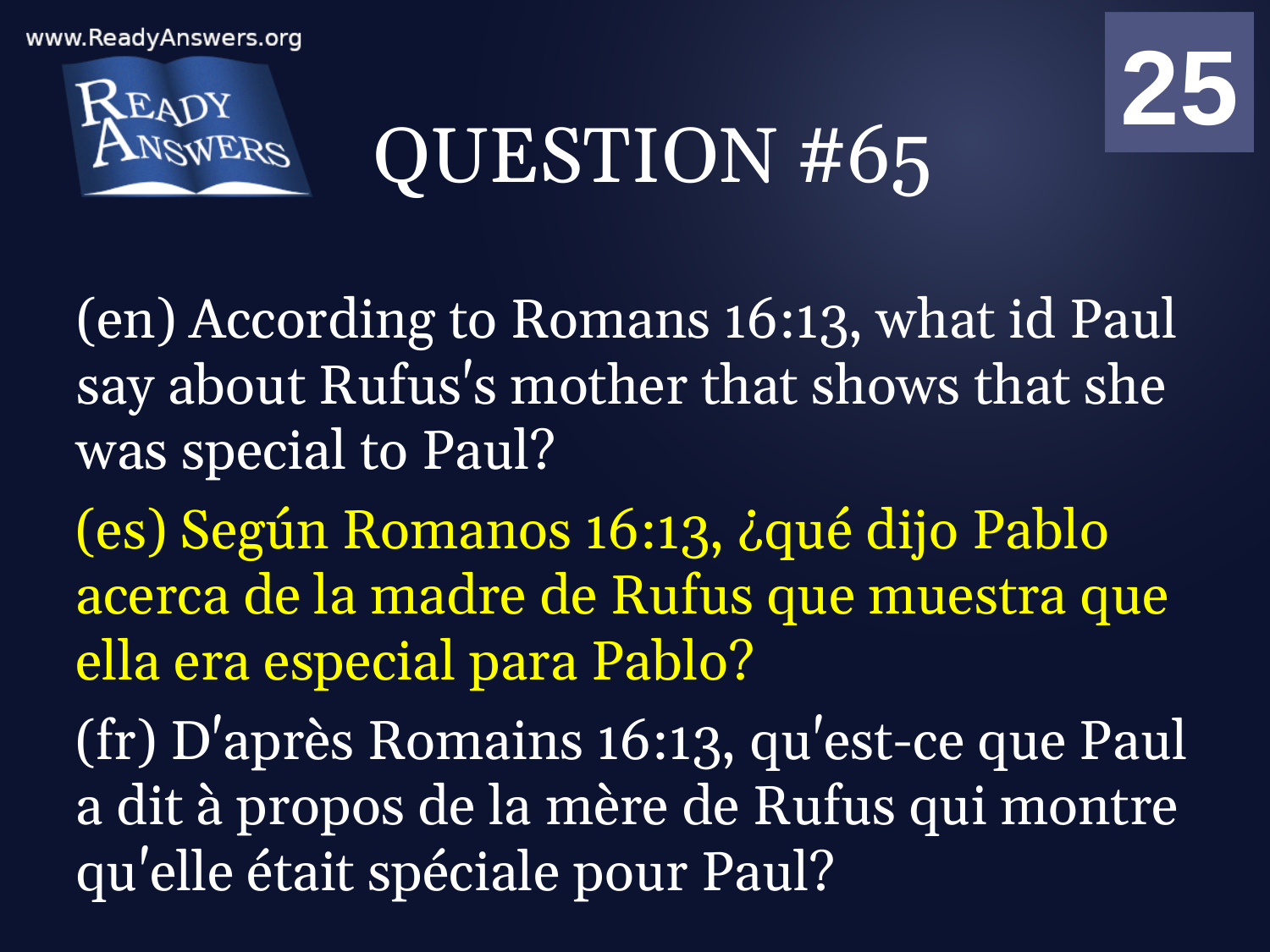

01
02
03
04
05
06
07
08
09
10
11
12
13
14
15
16
17
18
19
20
21
22
23
24
25
00
# QUESTION #65
(en) According to Romans 16:13, what id Paul say about Rufus's mother that shows that she was special to Paul?
(es) Según Romanos 16:13, ¿qué dijo Pablo acerca de la madre de Rufus que muestra que ella era especial para Pablo?
(fr) D'après Romains 16:13, qu'est-ce que Paul a dit à propos de la mère de Rufus qui montre qu'elle était spéciale pour Paul?